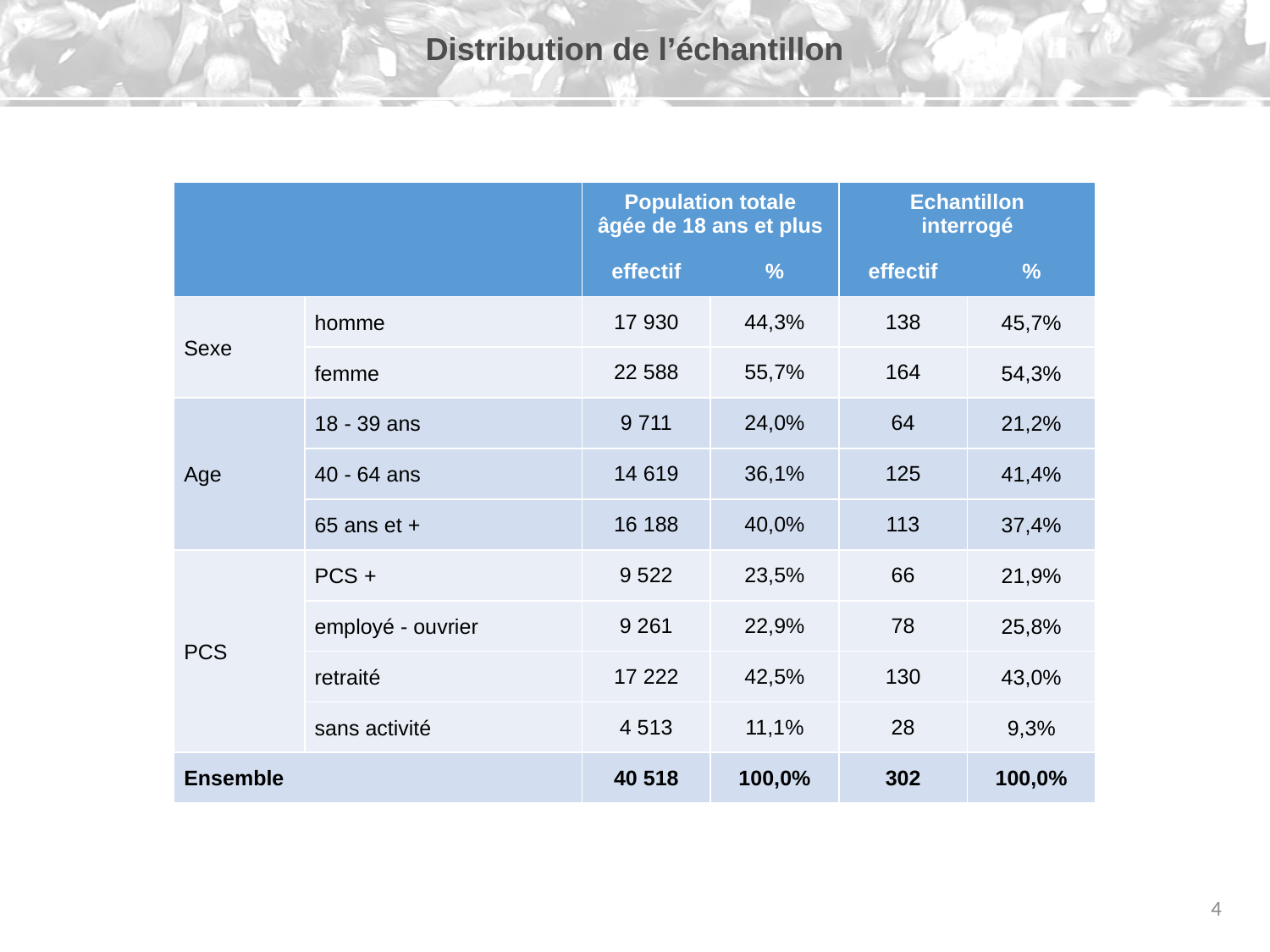

Distribution de l’échantillon
|  | Profil | Population totale âgée de 18 ans et plus |  | Echantillon interrogé |  |
| --- | --- | --- | --- | --- | --- |
|  |  | effectif | % | effectif | % |
| Sexe | homme | 17 930 | 44,3% | 138 | 45,7% |
|  | femme | 22 588 | 55,7% | 164 | 54,3% |
| Age | 18 - 39 ans | 9 711 | 24,0% | 64 | 21,2% |
|  | 40 - 64 ans | 14 619 | 36,1% | 125 | 41,4% |
|  | 65 ans et + | 16 188 | 40,0% | 113 | 37,4% |
| PCS | PCS + | 9 522 | 23,5% | 66 | 21,9% |
|  | employé - ouvrier | 9 261 | 22,9% | 78 | 25,8% |
|  | retraité | 17 222 | 42,5% | 130 | 43,0% |
|  | sans activité | 4 513 | 11,1% | 28 | 9,3% |
| Ensemble | Ensemble | 40 518 | 100,0% | 302 | 100,0% |